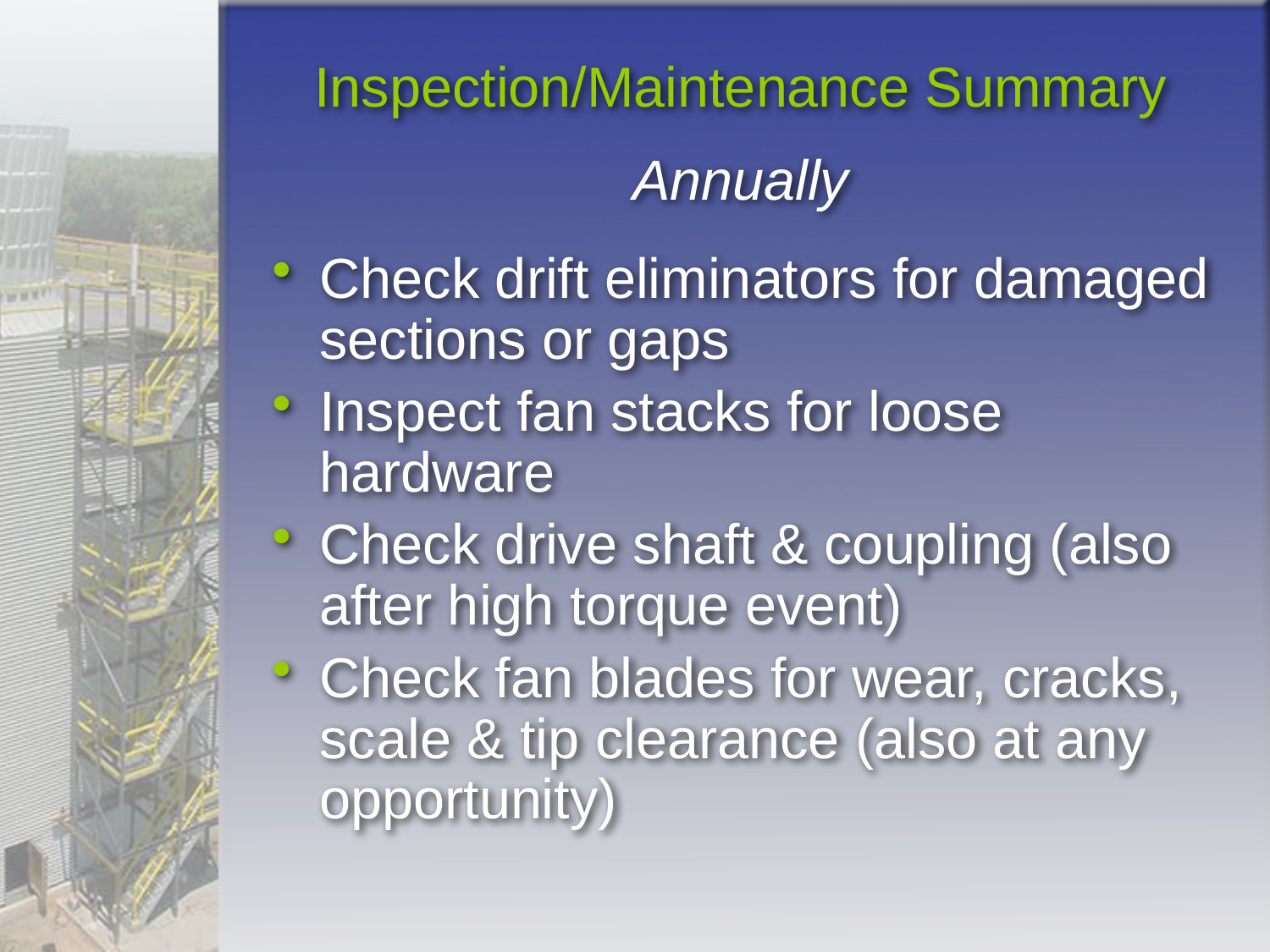

# Inspection/Maintenance Summary
Annually
Check drift eliminators for damaged sections or gaps
Inspect fan stacks for loose hardware
Check drive shaft & coupling (also after high torque event)
Check fan blades for wear, cracks,  scale & tip clearance (also at any opportunity)